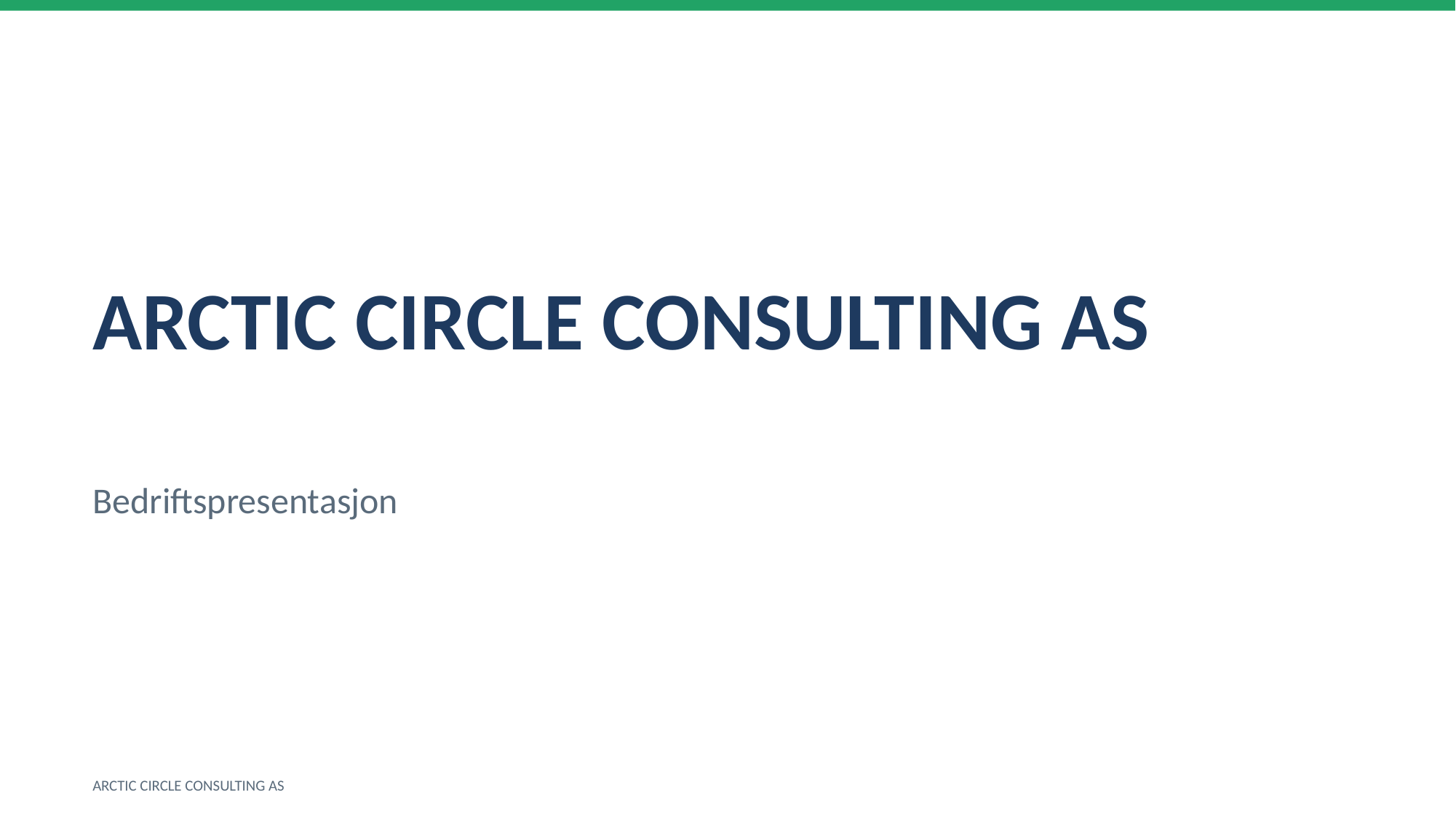

ARCTIC CIRCLE CONSULTING AS
Bedriftspresentasjon
ARCTIC CIRCLE CONSULTING AS